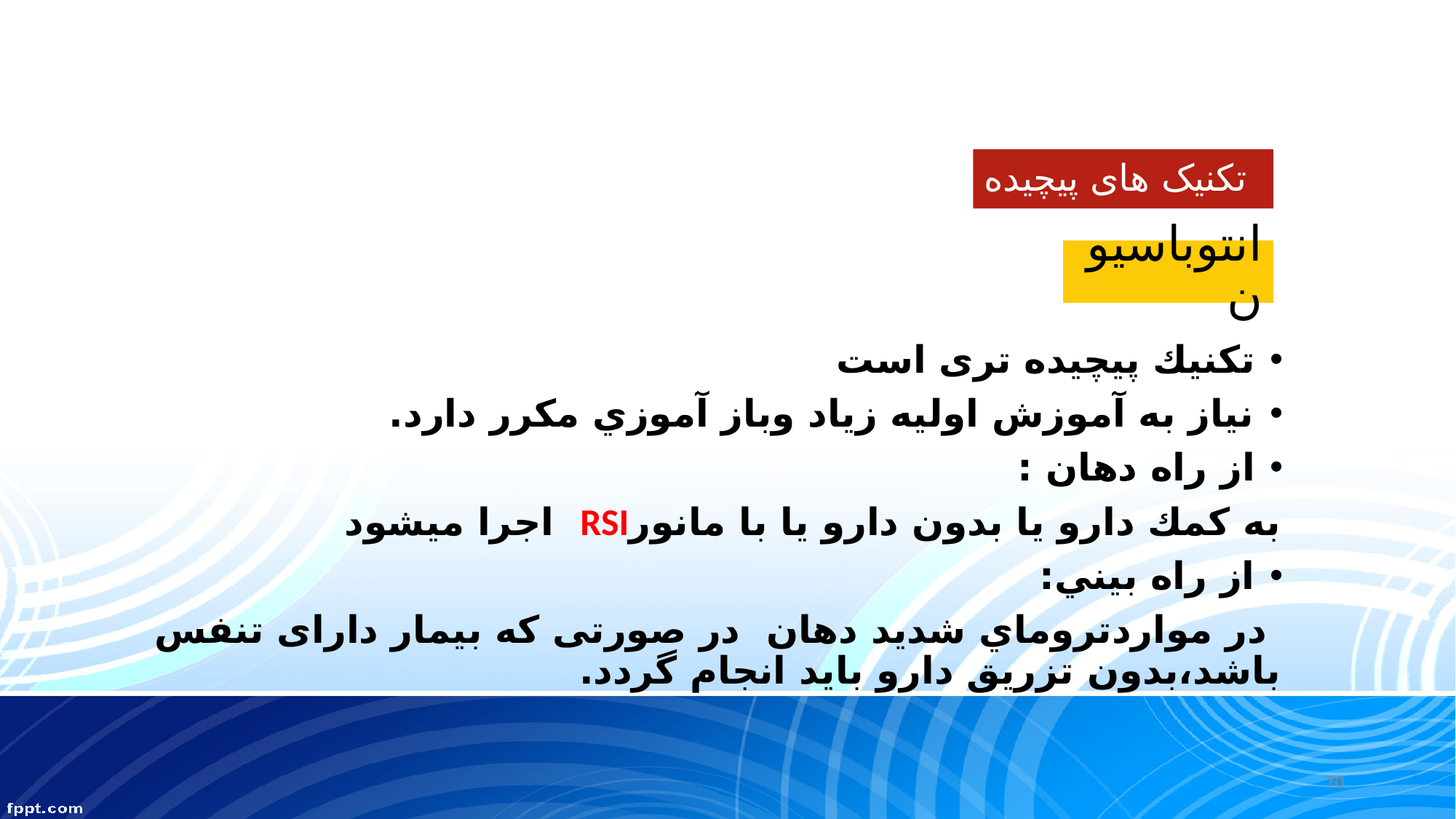

تکنیک های پیچیده
# انتوباسيون
تكنيك پيچيده تری است
نياز به آموزش اوليه زياد وباز آموزي مكرر دارد.
از راه دهان :
به كمك دارو يا بدون دارو يا با مانورRSI  اجرا ميشود
از راه بيني:
 در مواردتروماي شديد دهان  در صورتی که بیمار دارای تنفس باشد،بدون تزريق دارو بايد انجام گردد.

70